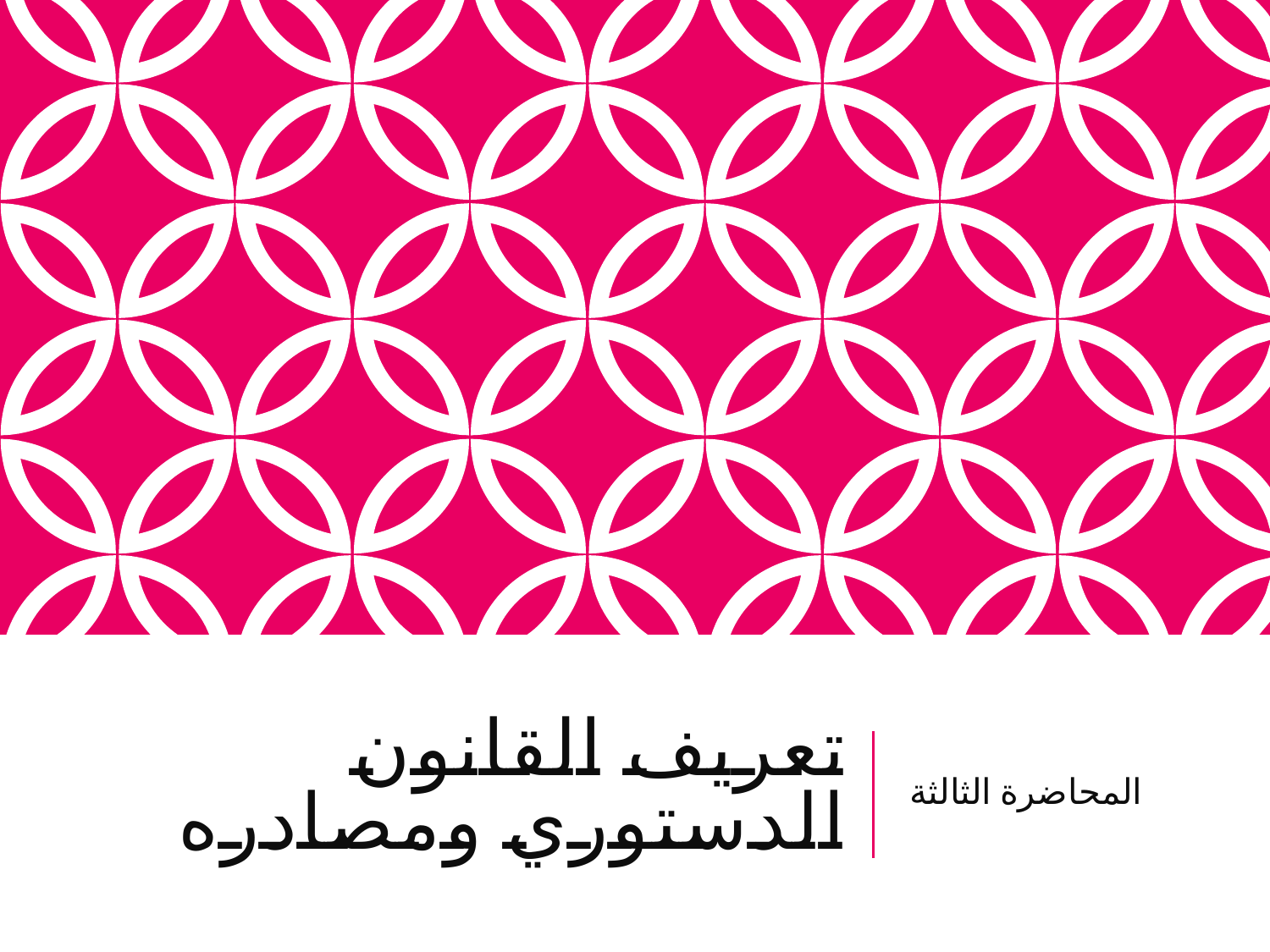

# تعريف القانون الدستوري ومصادره
المحاضرة الثالثة